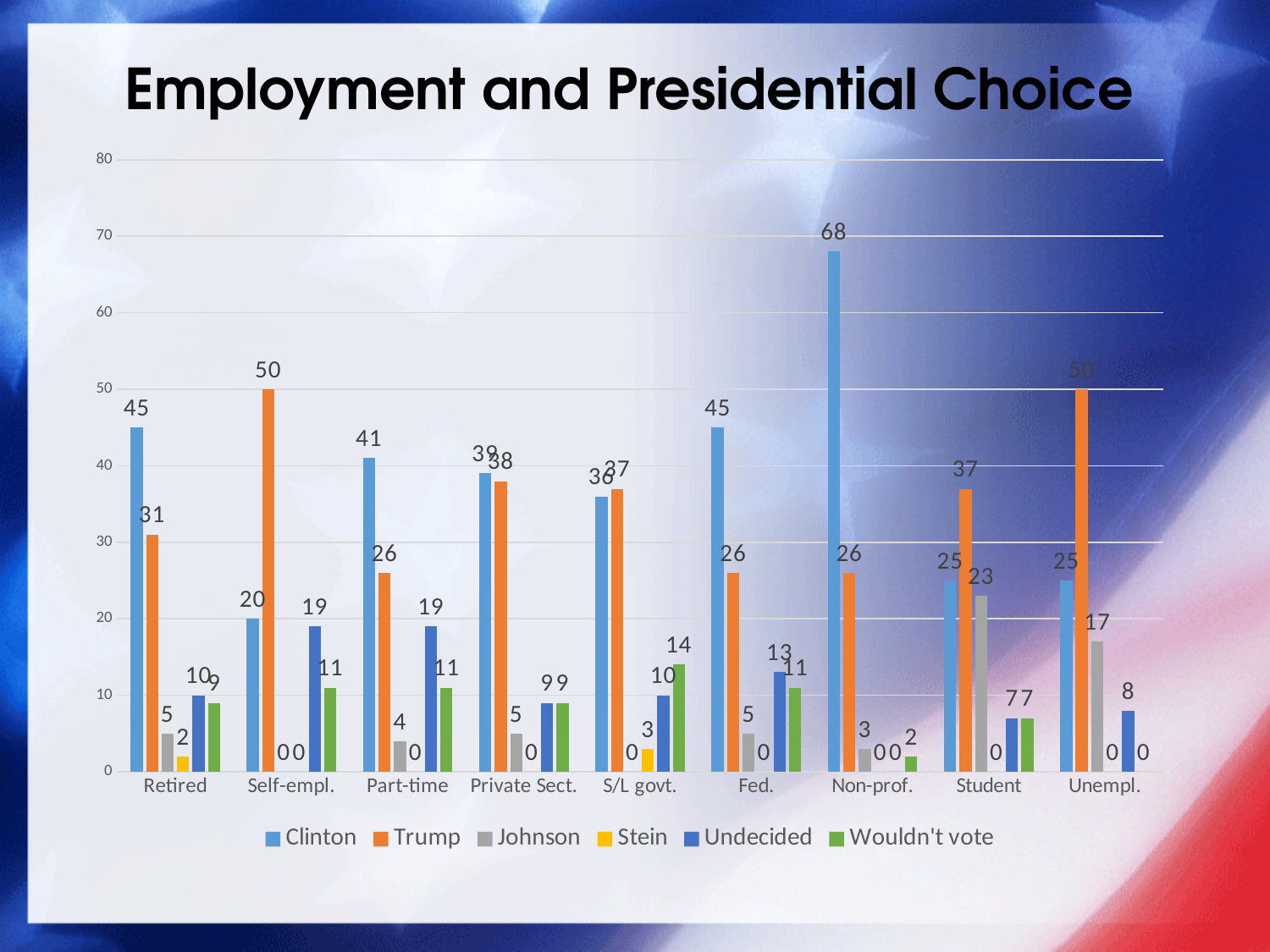

# Employment and Presidential Choice

### Chart

| Category | Clinton | Trump | Johnson | Stein | Undecided | Wouldn't vote |
|---|---|---|---|---|---|---|
| Retired | 45.0 | 31.0 | 5.0 | 2.0 | 10.0 | 9.0 |
| Self-empl. | 20.0 | 50.0 | 0.0 | 0.0 | 19.0 | 11.0 |
| Part-time | 41.0 | 26.0 | 4.0 | 0.0 | 19.0 | 11.0 |
| Private Sect. | 39.0 | 38.0 | 5.0 | 0.0 | 9.0 | 9.0 |
| S/L govt. | 36.0 | 37.0 | 0.0 | 3.0 | 10.0 | 14.0 |
| Fed. | 45.0 | 26.0 | 5.0 | 0.0 | 13.0 | 11.0 |
| Non-prof. | 68.0 | 26.0 | 3.0 | 0.0 | 0.0 | 2.0 |
| Student | 25.0 | 37.0 | 23.0 | 0.0 | 7.0 | 7.0 |
| Unempl. | 25.0 | 50.0 | 17.0 | 0.0 | 8.0 | 0.0 |